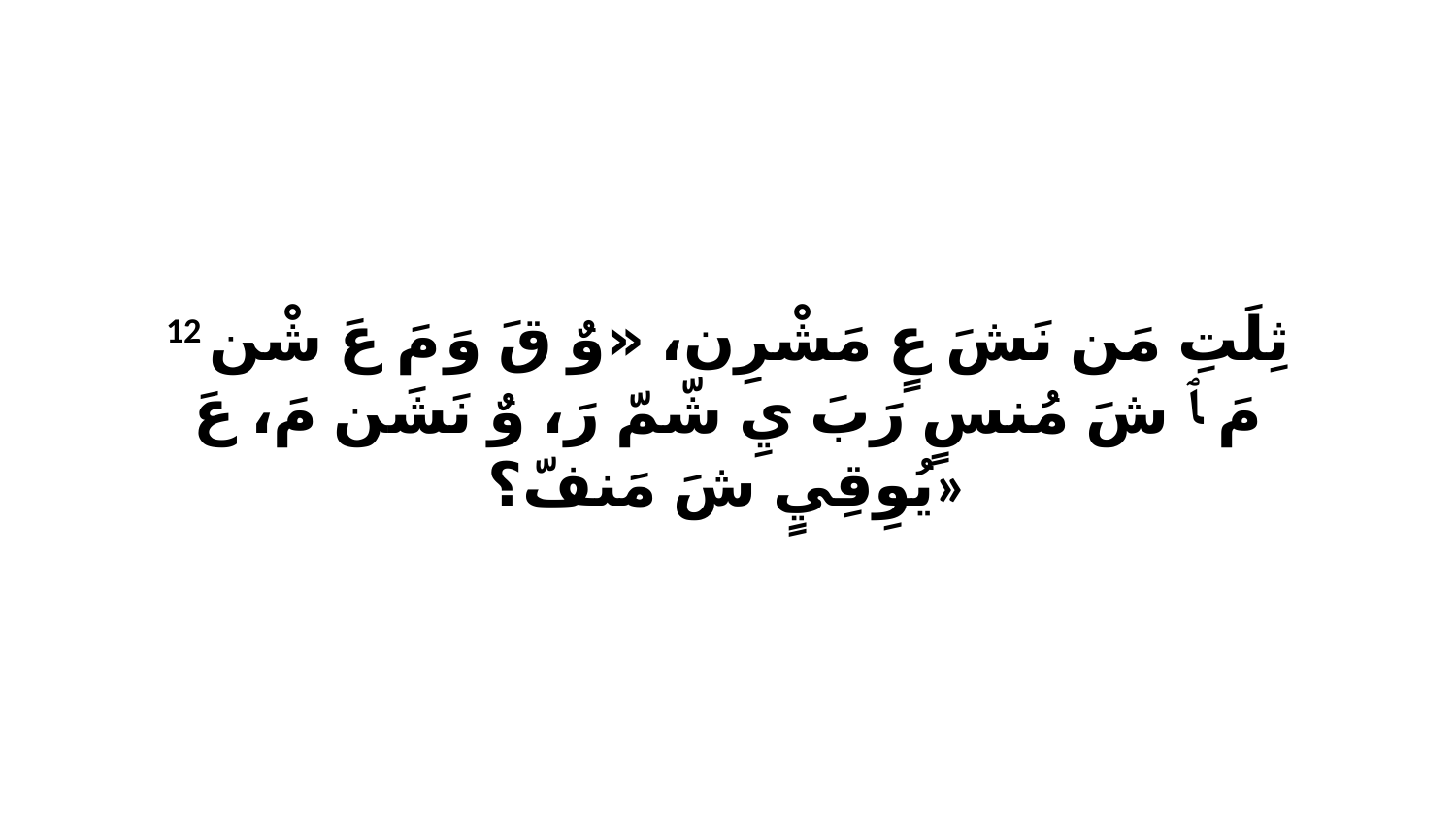

12 ثِلَتِ مَن نَشَ عٍ مَشْرِن، «وٌ قَ وَ مَ عَ شْن مَ ﭑ شَ مُنسٍ رَبَ يِ شّمّ رَ، وٌ نَشَن مَ، عَ يُوِقِيٍ شَ مَنفّ؟»